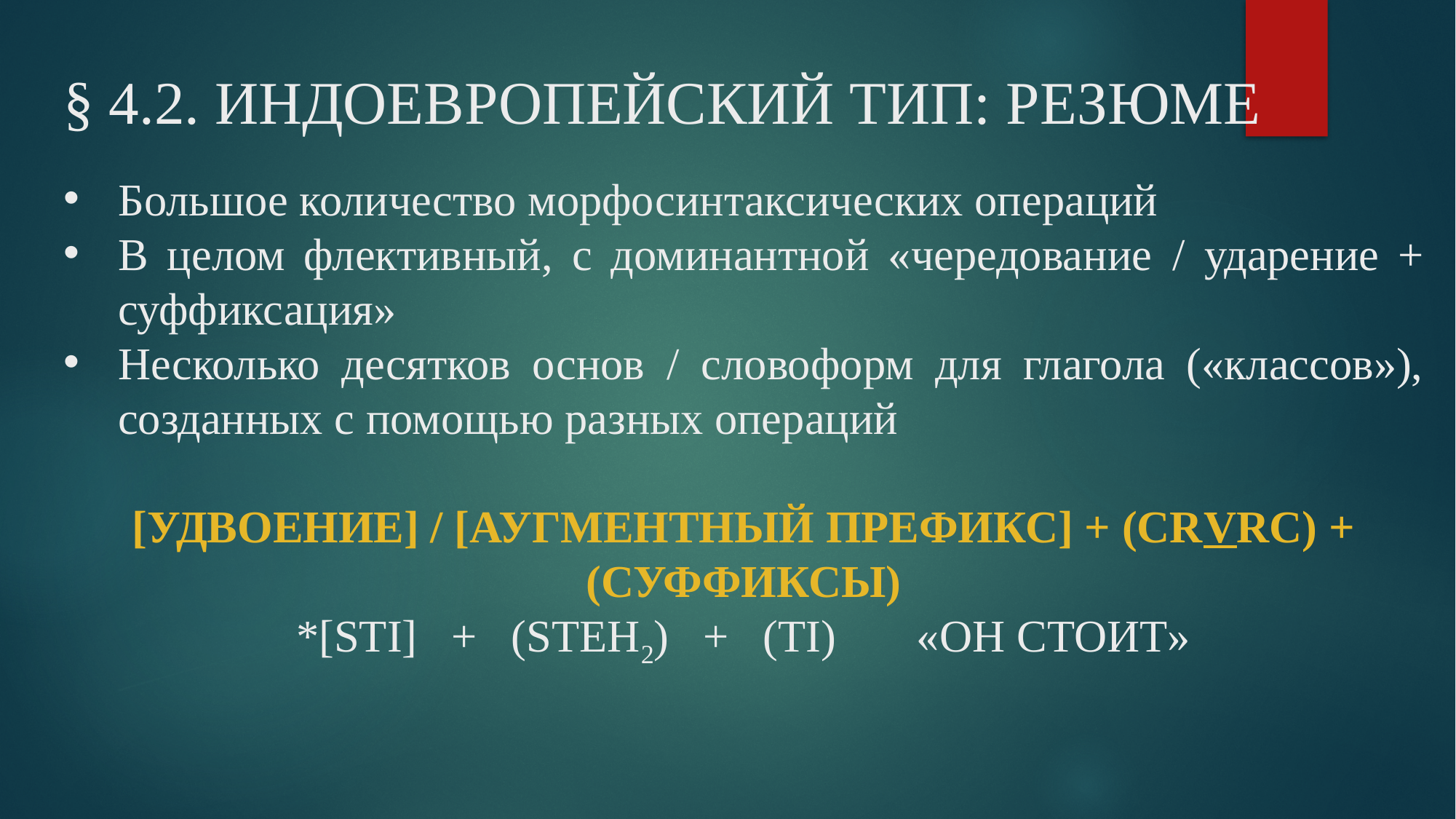

# § 4.2. Индоевропейский тип: резюме
Большое количество морфосинтаксических операций
В целом флективный, с доминантной «чередование / ударение + суффиксация»
Несколько десятков основ / словоформ для глагола («классов»), созданных с помощью разных операций

[удвоение] / [аугментный префикс] + (CRVRC) + (суффиксы)
*[STI]   +   (STEH2)   +   (ti)       «он стоит»